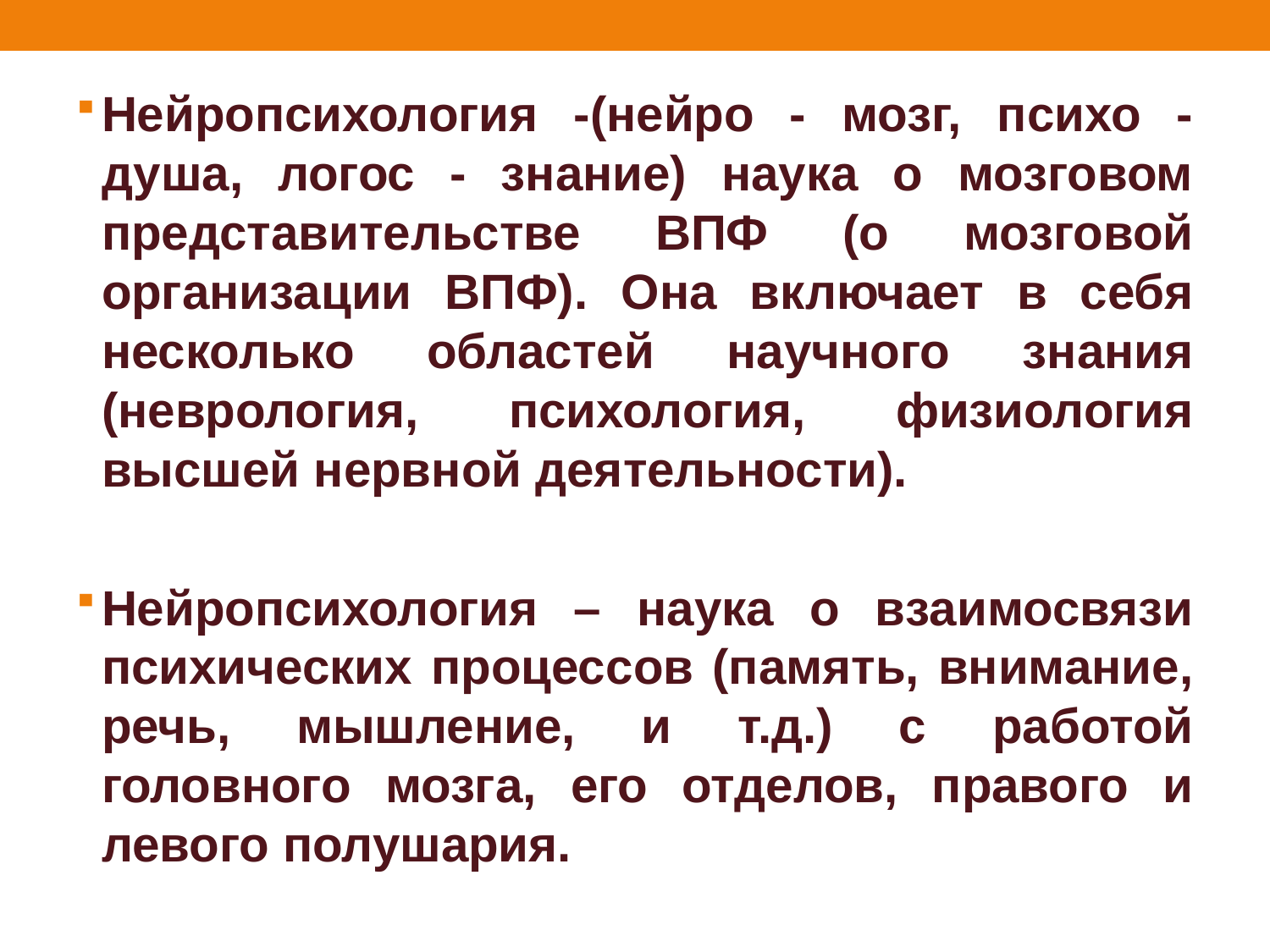

Нейропсихология -(нейро - мозг, психо - душа, логос - знание) наука о мозговом представительстве ВПФ (о мозговой организации ВПФ). Она включает в себя несколько областей научного знания (неврология, психология, физиология высшей нервной деятельности).

Нейропсихология – наука о взаимосвязи психических процессов (память, внимание, речь, мышление, и т.д.) с работой головного мозга, его отделов, правого и левого полушария.